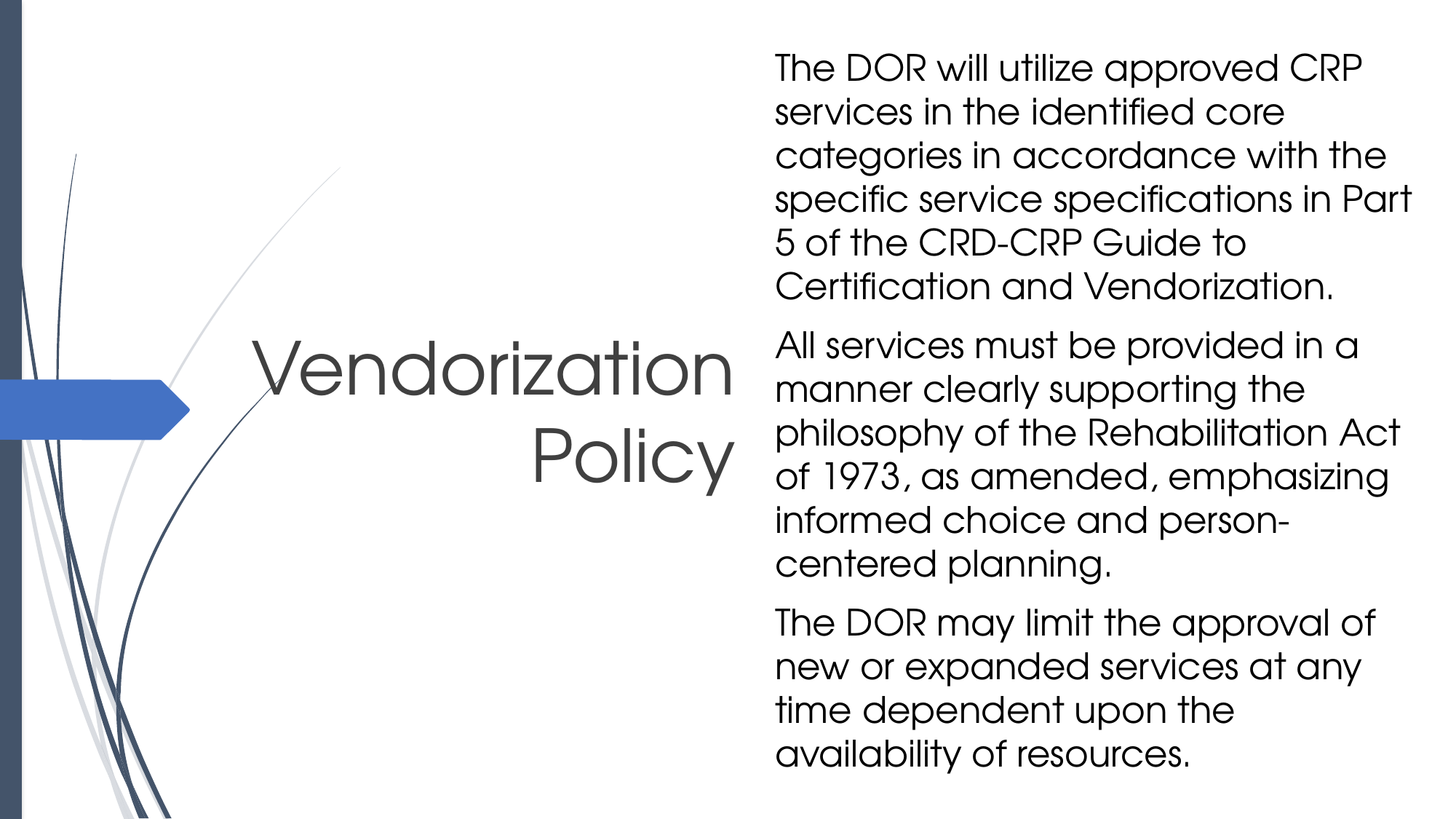

# Vendorization Policy
The DOR will utilize approved CRP services in the identified core categories in accordance with the specific service specifications in Part 5 of the CRD-CRP Guide to Certification and Vendorization.
All services must be provided in a manner clearly supporting the philosophy of the Rehabilitation Act of 1973, as amended, emphasizing informed choice and person-centered planning.
The DOR may limit the approval of new or expanded services at any time dependent upon the availability of resources.